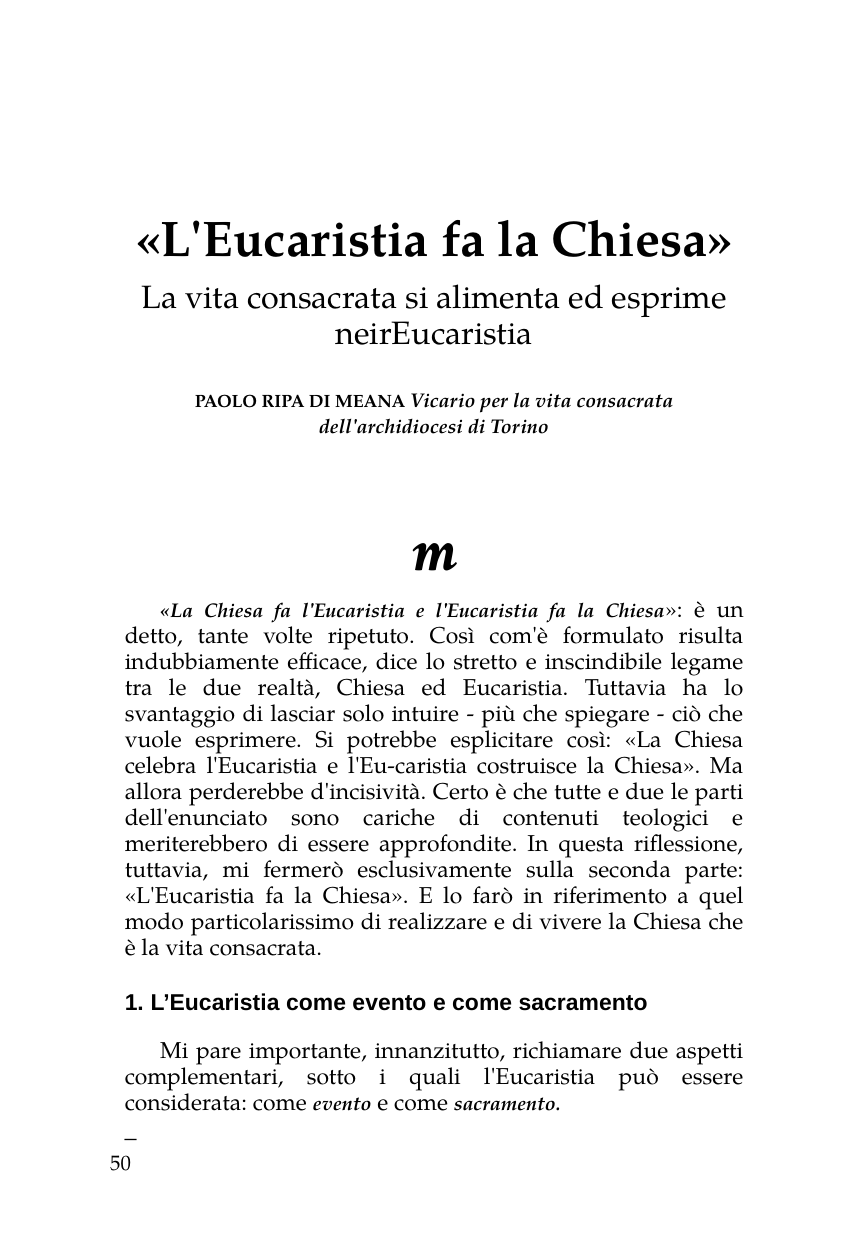

«L'Eucaristia fa la Chiesa»
La vita consacrata si alimenta ed esprime neirEucaristia
Paolo Ripa di Meana Vicario per la vita consacrata dell'archidiocesi di Torino
m
«La Chiesa fa l'Eucaristia e l'Eucaristia fa la Chiesa»: è un detto, tante volte ripetuto. Così com'è formulato risulta indubbiamente efficace, dice lo stretto e inscindibile legame tra le due realtà, Chiesa ed Eucaristia. Tuttavia ha lo svantaggio di lasciar solo intuire - più che spiegare - ciò che vuole esprimere. Si potrebbe esplicitare così: «La Chiesa celebra l'Eucaristia e l'Eu-caristia costruisce la Chiesa». Ma allora perderebbe d'incisività. Certo è che tutte e due le parti dell'enunciato sono cariche di contenuti teologici e meriterebbero di essere approfondite. In questa riflessione, tuttavia, mi fermerò esclusivamente sulla seconda parte: «L'Eucaristia fa la Chiesa». E lo farò in riferimento a quel modo particolarissimo di realizzare e di vivere la Chiesa che è la vita consacrata.
1. L’Eucaristia come evento e come sacramento
Mi pare importante, innanzitutto, richiamare due aspetti complementari, sotto i quali l'Eucaristia può essere considerata: come evento e come sacramento.
_
50